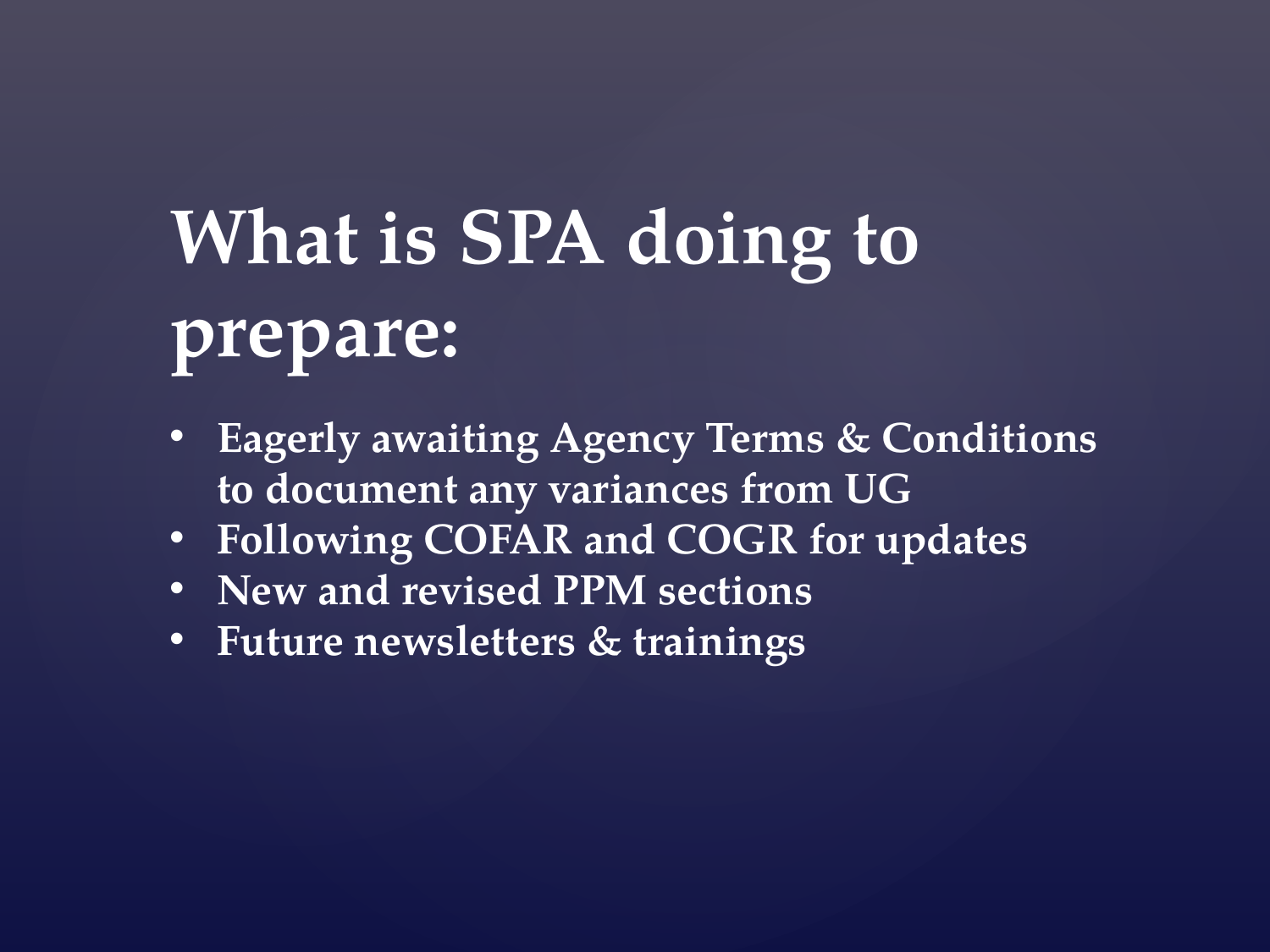

What is SPA doing to prepare:

Eagerly awaiting Agency Terms & Conditions to document any variances from UG
Following COFAR and COGR for updates
New and revised PPM sections
Future newsletters & trainings